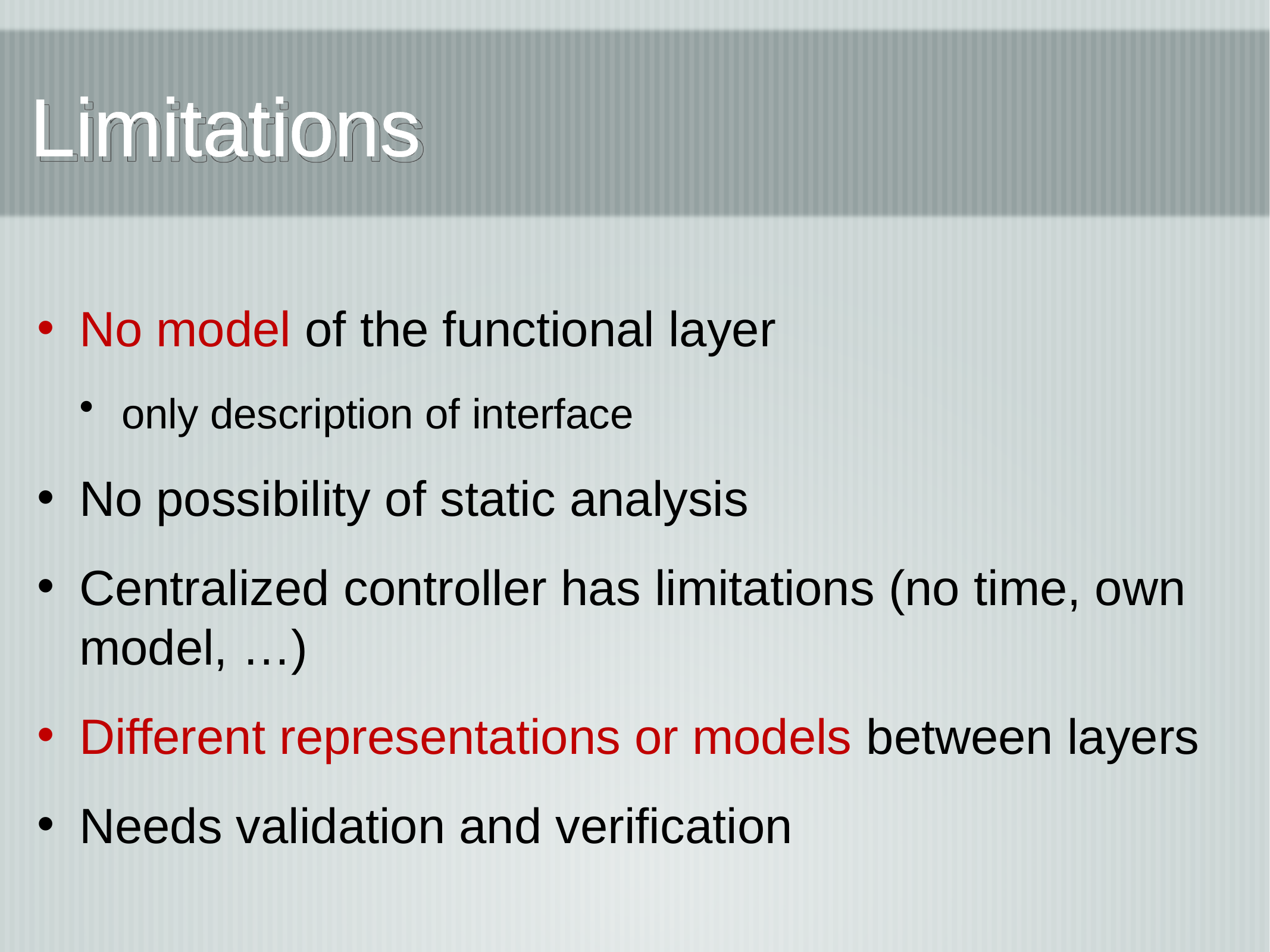

# Limitations
No model of the functional layer
only description of interface
No possibility of static analysis
Centralized controller has limitations (no time, own model, …)
Different representations or models between layers
Needs validation and verification